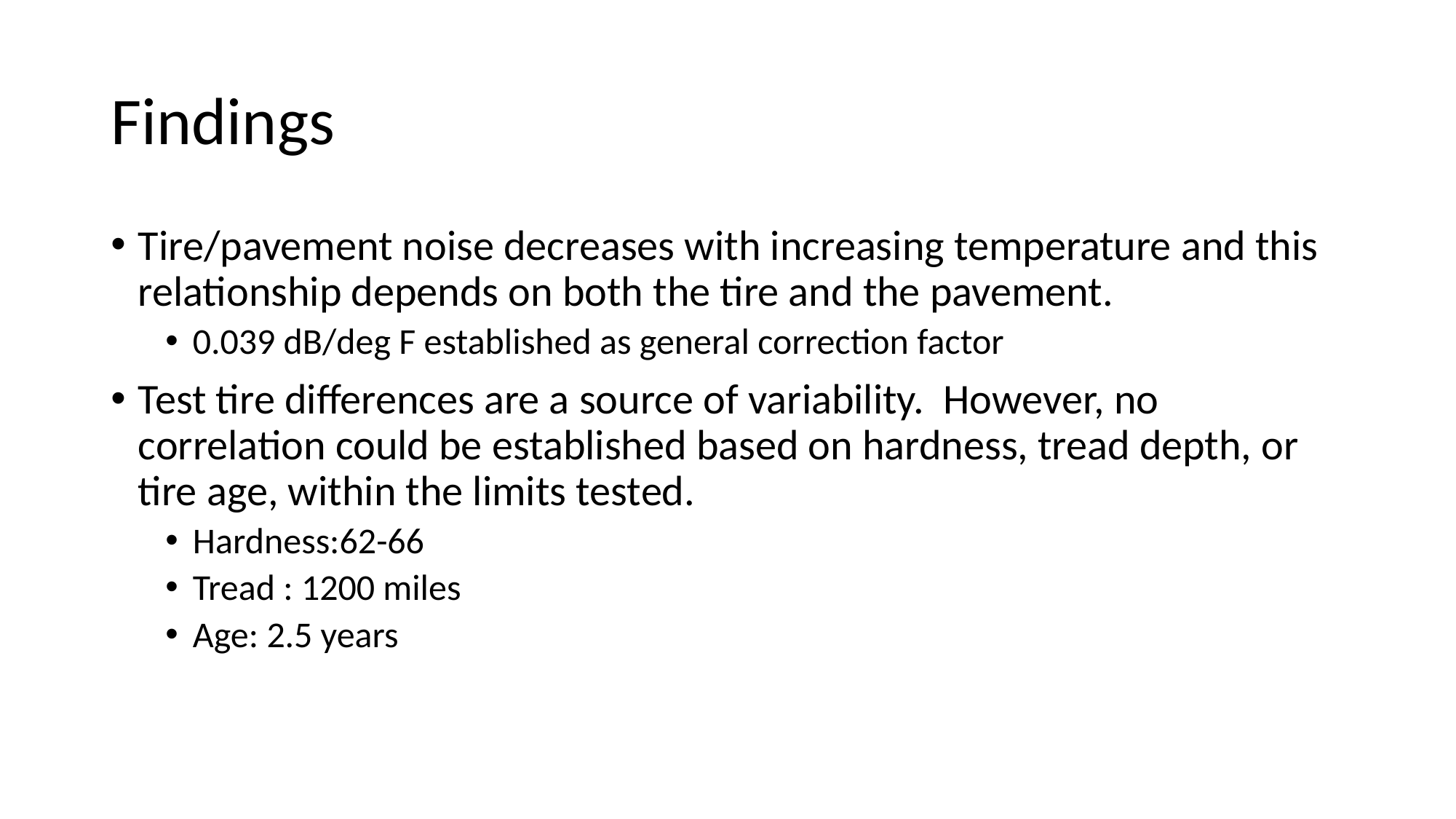

# Findings
Tire/pavement noise decreases with increasing temperature and this relationship depends on both the tire and the pavement.
0.039 dB/deg F established as general correction factor
Test tire differences are a source of variability.  However, no correlation could be established based on hardness, tread depth, or tire age, within the limits tested.
Hardness:62-66
Tread : 1200 miles
Age: 2.5 years